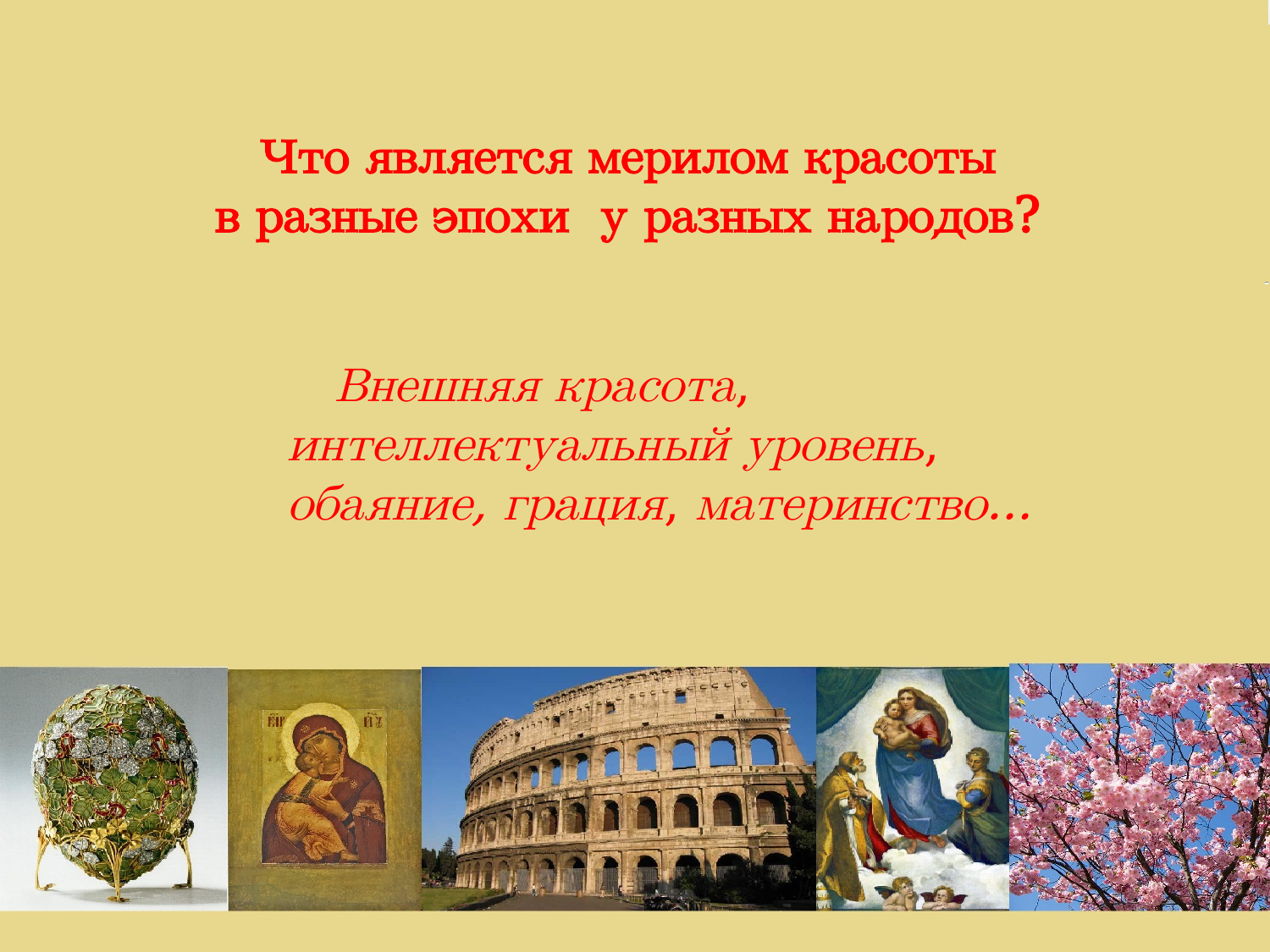

Что является мерилом красоты
в разные эпохи  у разных народов?
   Внешняя красота, интеллектуальный уровень, обаяние, грация, материнство…